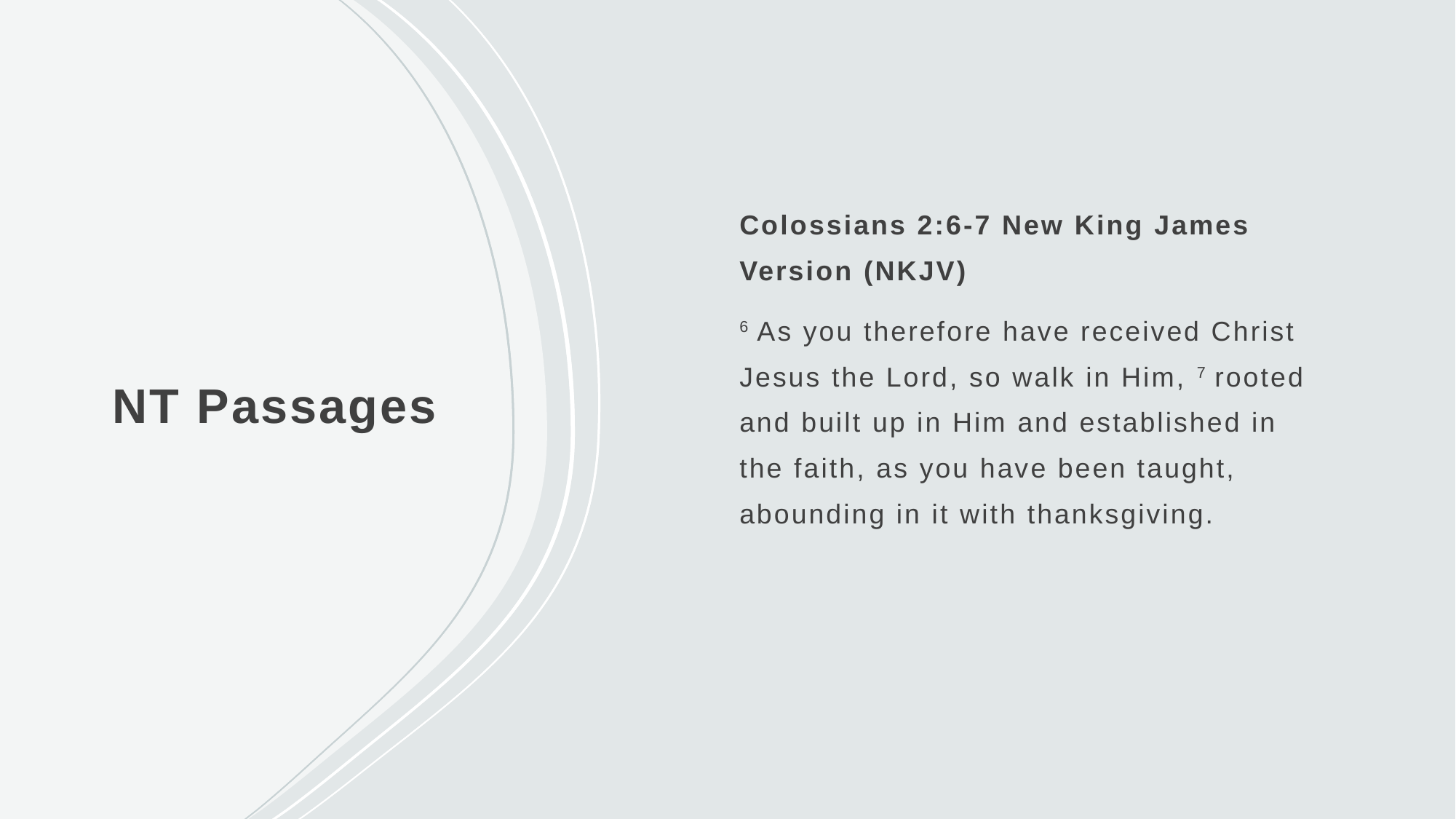

Colossians 2:6-7 New King James Version (NKJV)
6 As you therefore have received Christ Jesus the Lord, so walk in Him, 7 rooted and built up in Him and established in the faith, as you have been taught, abounding in it with thanksgiving.

# NT Passages